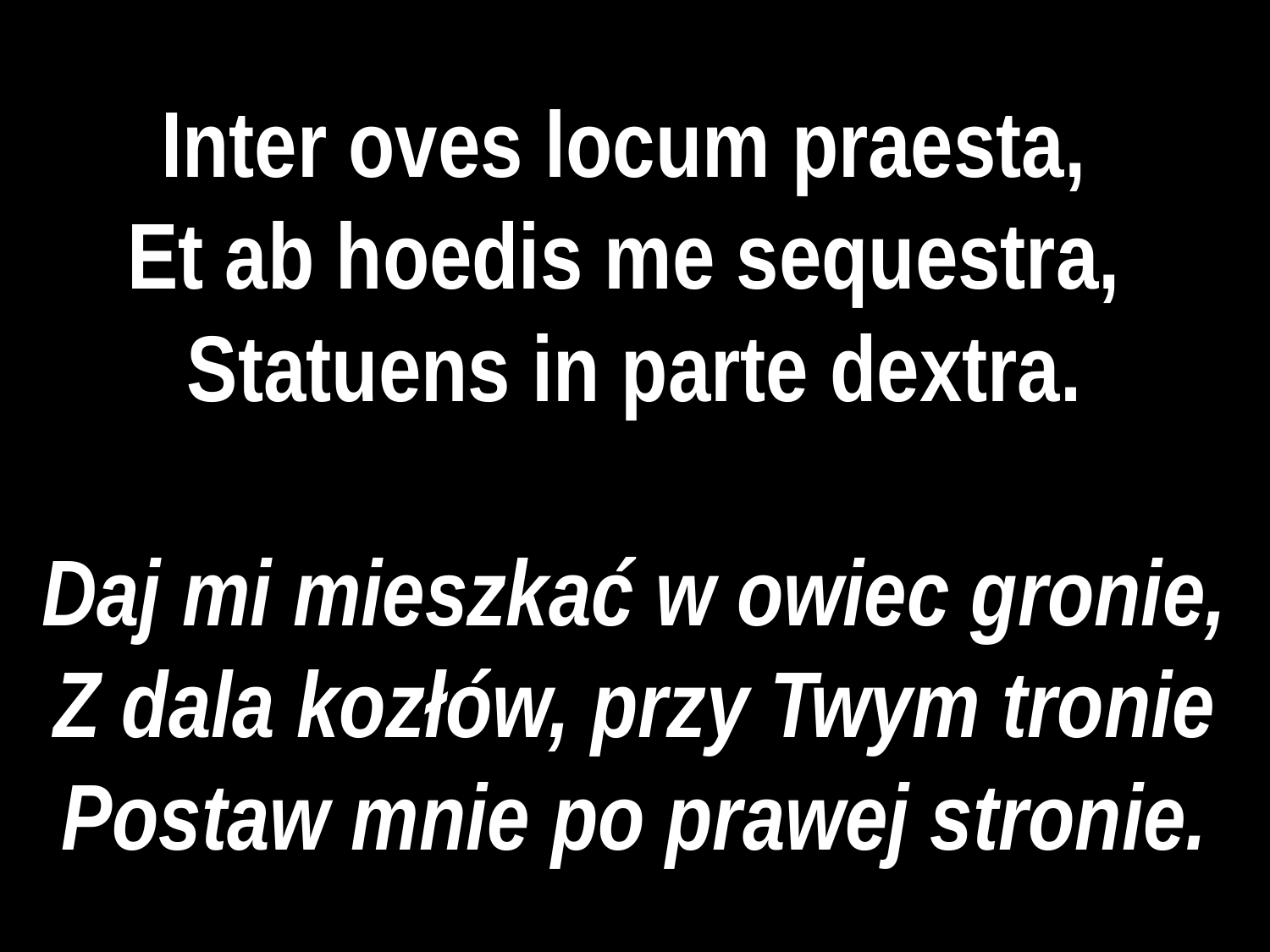

# Inter oves locum praesta,
Et ab hoedis me sequestra,
Statuens in parte dextra.
Daj mi mieszkać w owiec gronie,
Z dala kozłów, przy Twym tronie
Postaw mnie po prawej stronie.